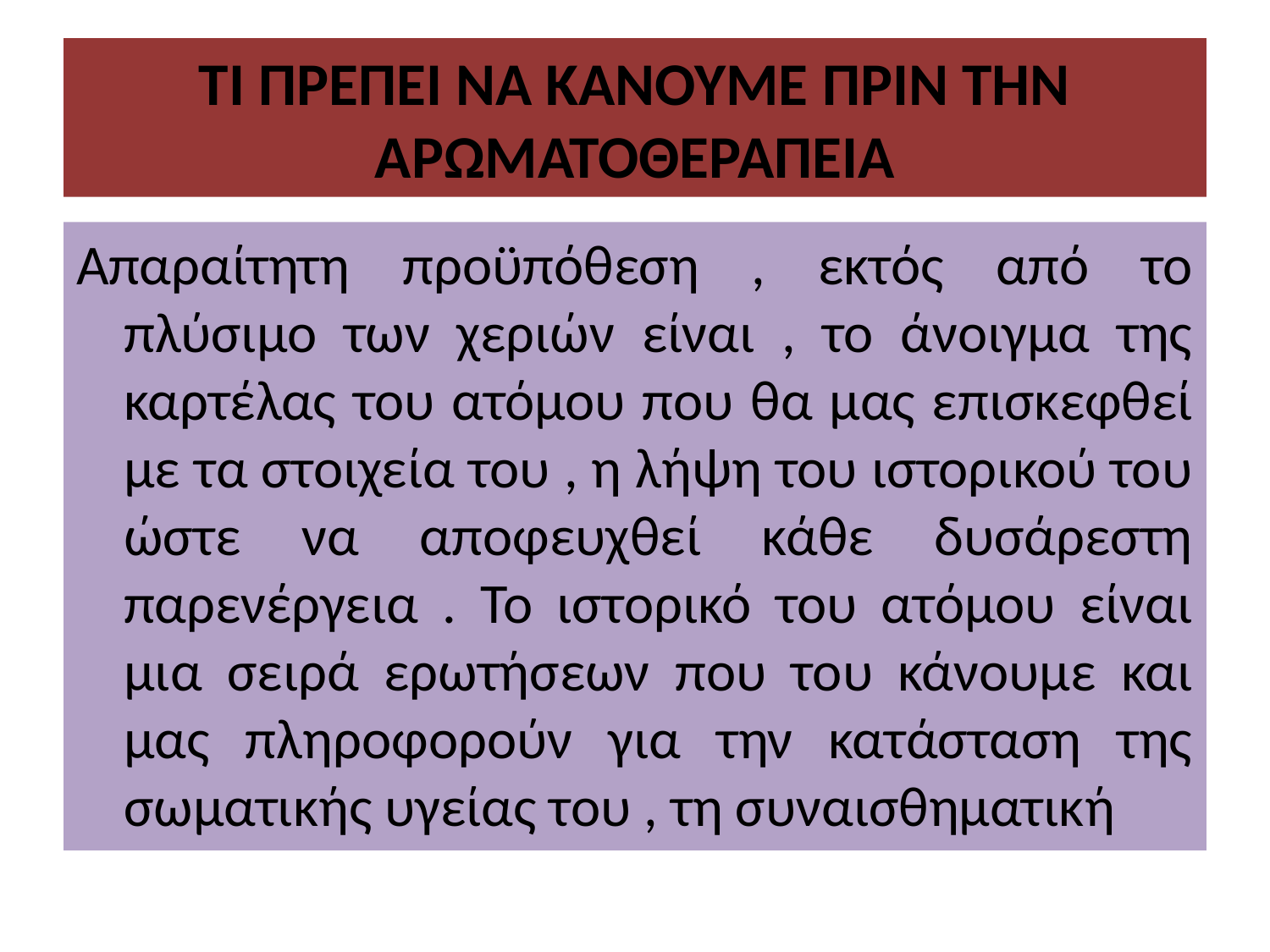

# ΤΙ ΠΡΕΠΕΙ ΝΑ ΚΑΝΟΥΜΕ ΠΡΙΝ ΤΗΝ ΑΡΩΜΑΤΟΘΕΡΑΠΕΙΑ
Απαραίτητη προϋπόθεση , εκτός από το πλύσιμο των χεριών είναι , το άνοιγμα της καρτέλας του ατόμου που θα μας επισκεφθεί με τα στοιχεία του , η λήψη του ιστορικού του ώστε να αποφευχθεί κάθε δυσάρεστη παρενέργεια . Το ιστορικό του ατόμου είναι μια σειρά ερωτήσεων που του κάνουμε και μας πληροφορούν για την κατάσταση της σωματικής υγείας του , τη συναισθηματική